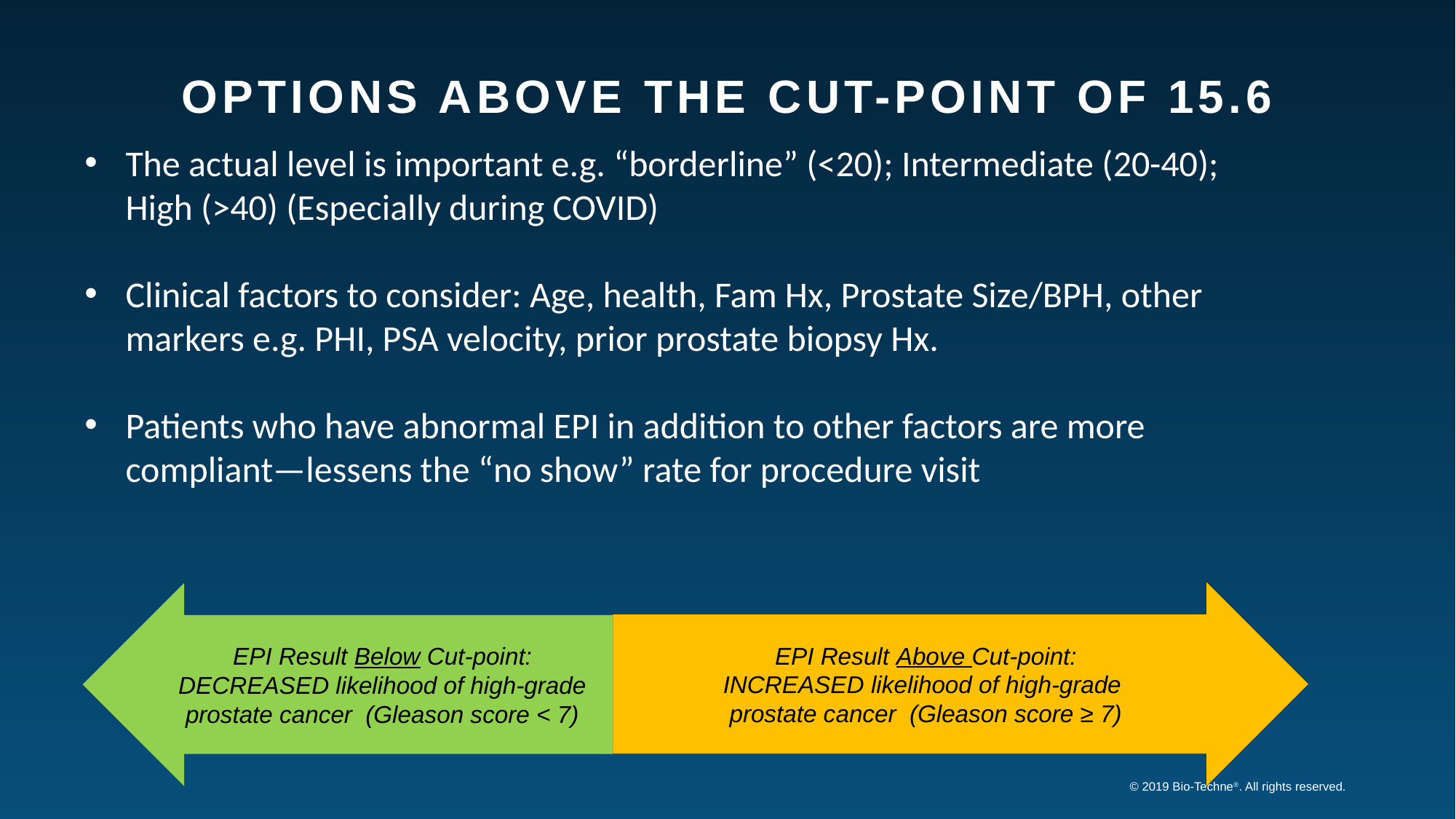

# Options above the cut-point of 15.6
The actual level is important e.g. “borderline” (<20); Intermediate (20-40); High (>40) (Especially during COVID)

Clinical factors to consider: Age, health, Fam Hx, Prostate Size/BPH, other markers e.g. PHI, PSA velocity, prior prostate biopsy Hx.

Patients who have abnormal EPI in addition to other factors are more compliant—lessens the “no show” rate for procedure visit
EPI Result Above Cut-point:
INCREASED likelihood of high-grade
prostate cancer  (Gleason score ≥ 7)
EPI Result Below Cut-point:
DECREASED likelihood of high-grade prostate cancer  (Gleason score < 7)